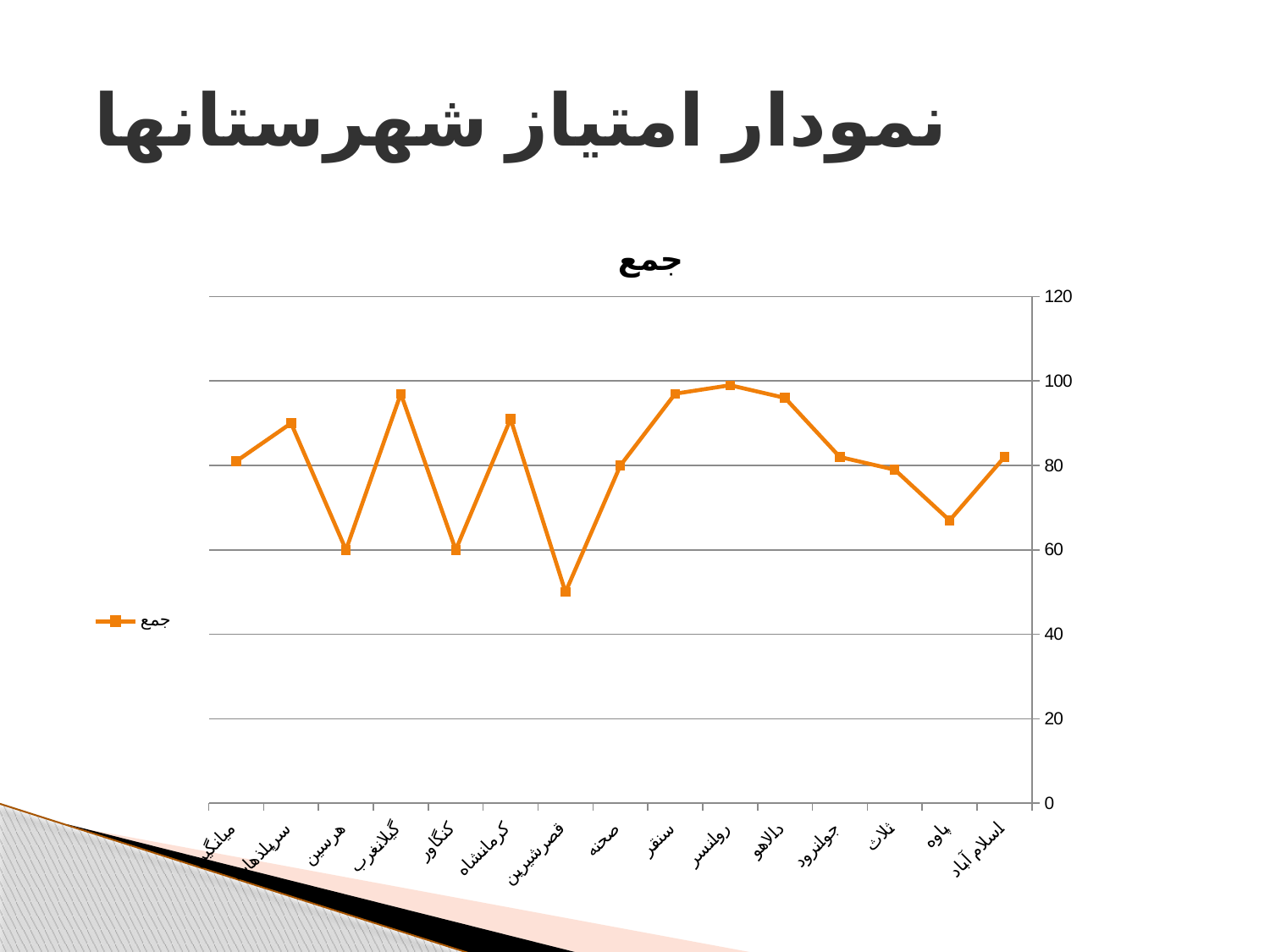

# نمودار امتیاز شهرستانها

### Chart:

| Category | جمع |
|---|---|
| اسلام آباد  | 82.0 |
| پاوه  | 67.0 |
| ثلاث  | 79.0 |
| جوانرود  | 82.0 |
| دالاهو  | 96.0 |
| روانسر  | 99.0 |
| سنقر  | 97.0 |
| صحنه  | 80.0 |
| قصرشیرین  | 50.0 |
| کرمانشاه  | 91.0 |
| کنگاور  | 60.0 |
| گیلانغرب  | 97.0 |
| هرسین  | 60.0 |
| سرپلذهاب  | 90.0 |
| میانگین  | 81.0 |